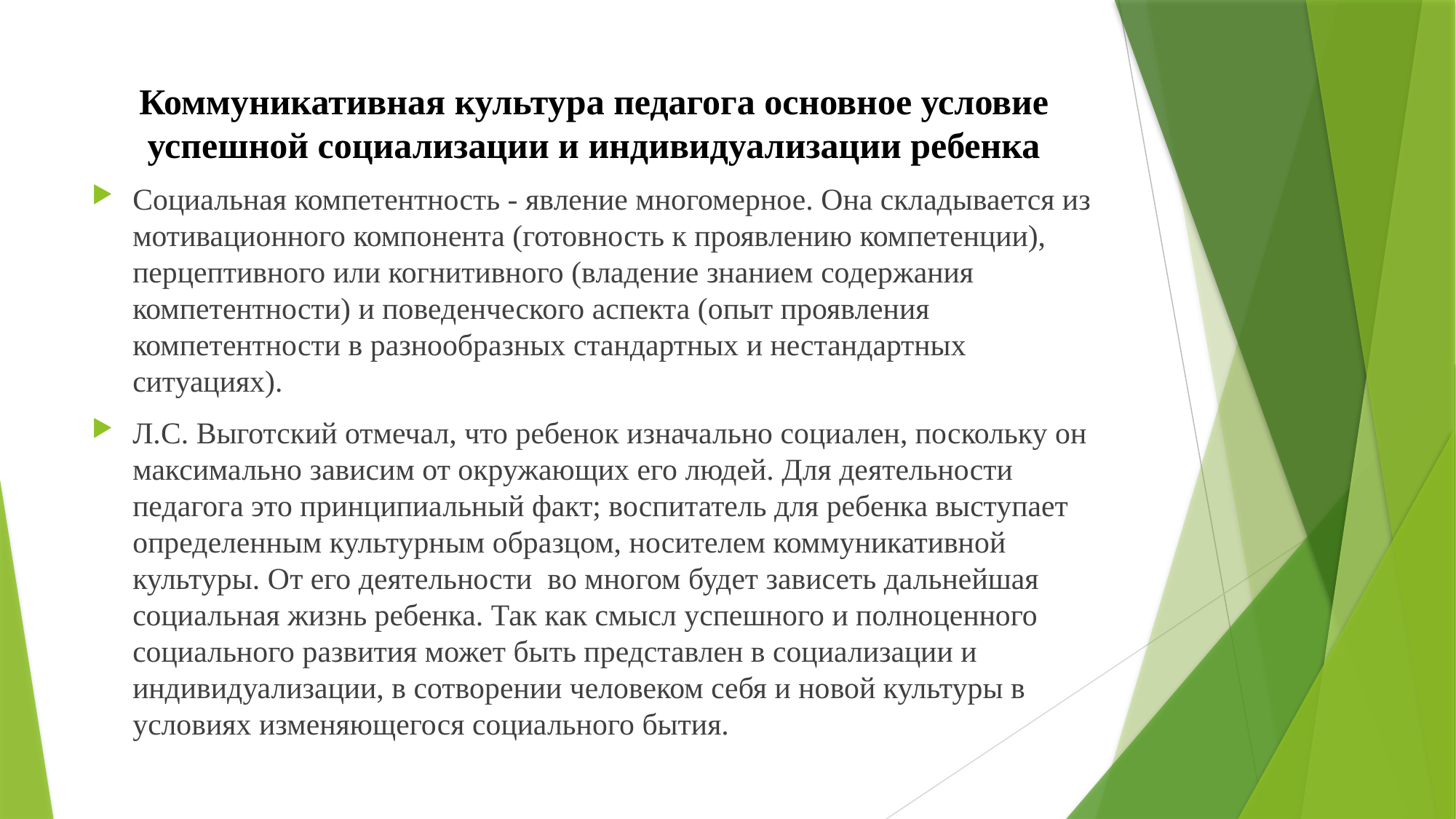

# Коммуникативная культура педагога основное условие успешной социализации и индивидуализации ребенка
Социальная компетентность - явление многомерное. Она складывается из мотивационного компонента (готовность к проявлению компетенции), перцептивного или когнитивного (владение знанием содержания компетентности) и поведенческого аспекта (опыт проявления компетентности в разнообразных стандартных и нестандартных ситуациях).
Л.С. Выготский отмечал, что ребенок изначально социален, поскольку он максимально зависим от окружающих его людей. Для деятельности педагога это принципиальный факт; воспитатель для ребенка выступает определенным культурным образцом, носителем коммуникативной культуры. От его деятельности  во многом будет зависеть дальнейшая социальная жизнь ребенка. Так как смысл успешного и полноценного социального развития может быть представлен в социализации и индивидуализации, в сотворении человеком себя и новой культуры в условиях изменяющегося социального бытия.